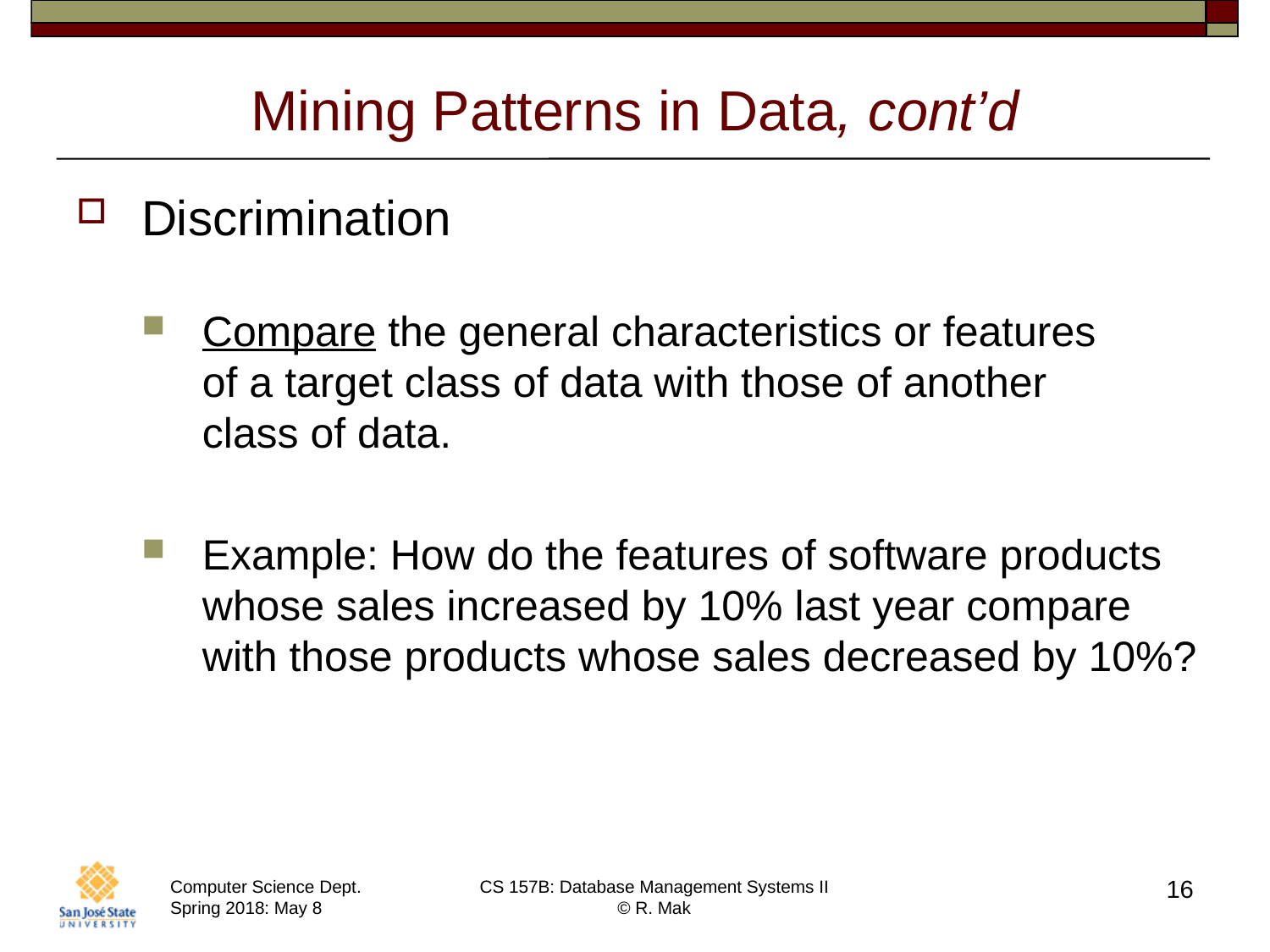

# Mining Patterns in Data, cont’d
Discrimination

Compare the general characteristics or features
of a target class of data with those of another
class of data.

Example: How do the features of software products whose sales increased by 10% last year compare with those products whose sales decreased by 10%?
16